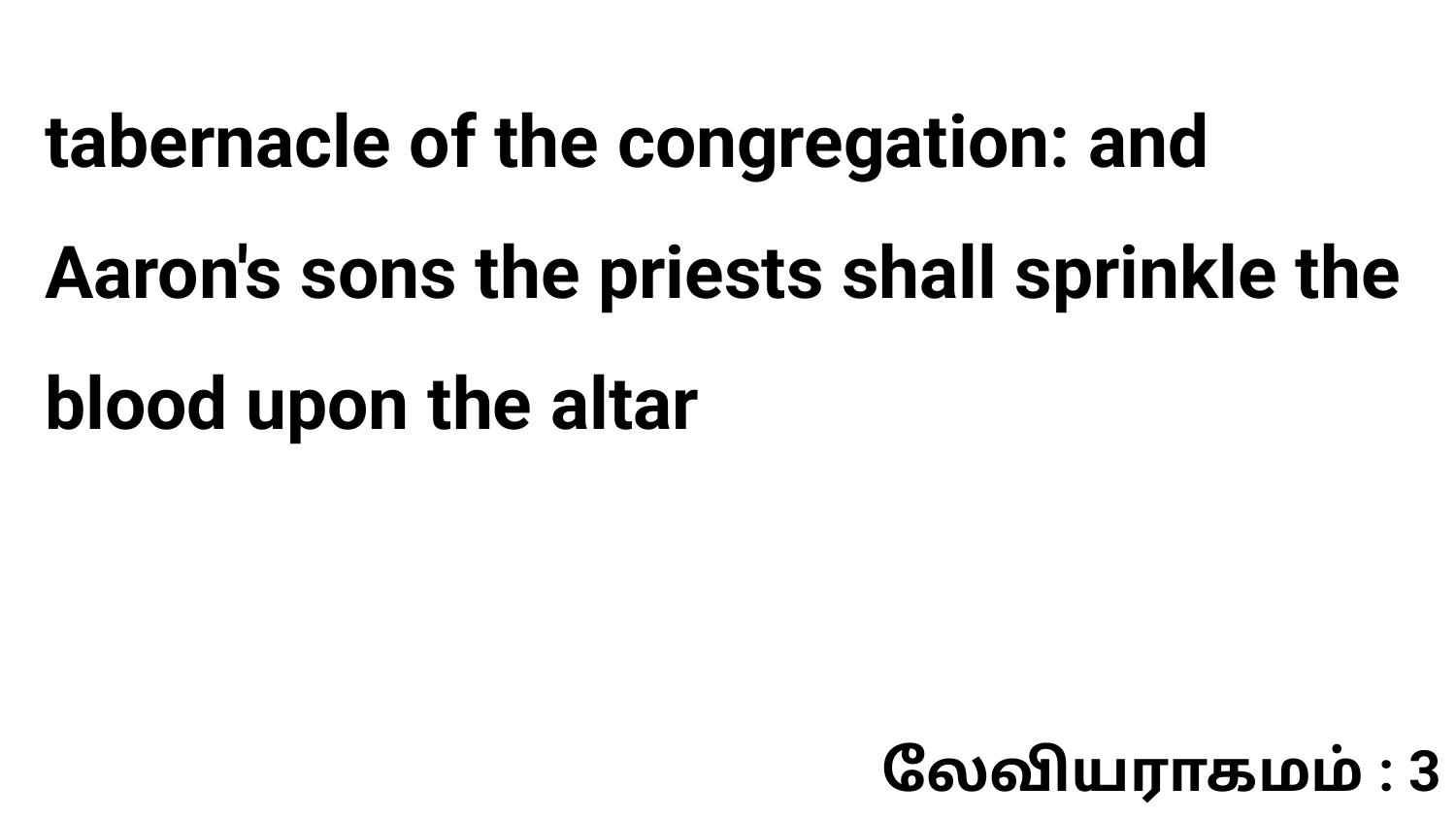

tabernacle of the congregation: and Aaron's sons the priests shall sprinkle the blood upon the altar
லேவியராகமம் : 3